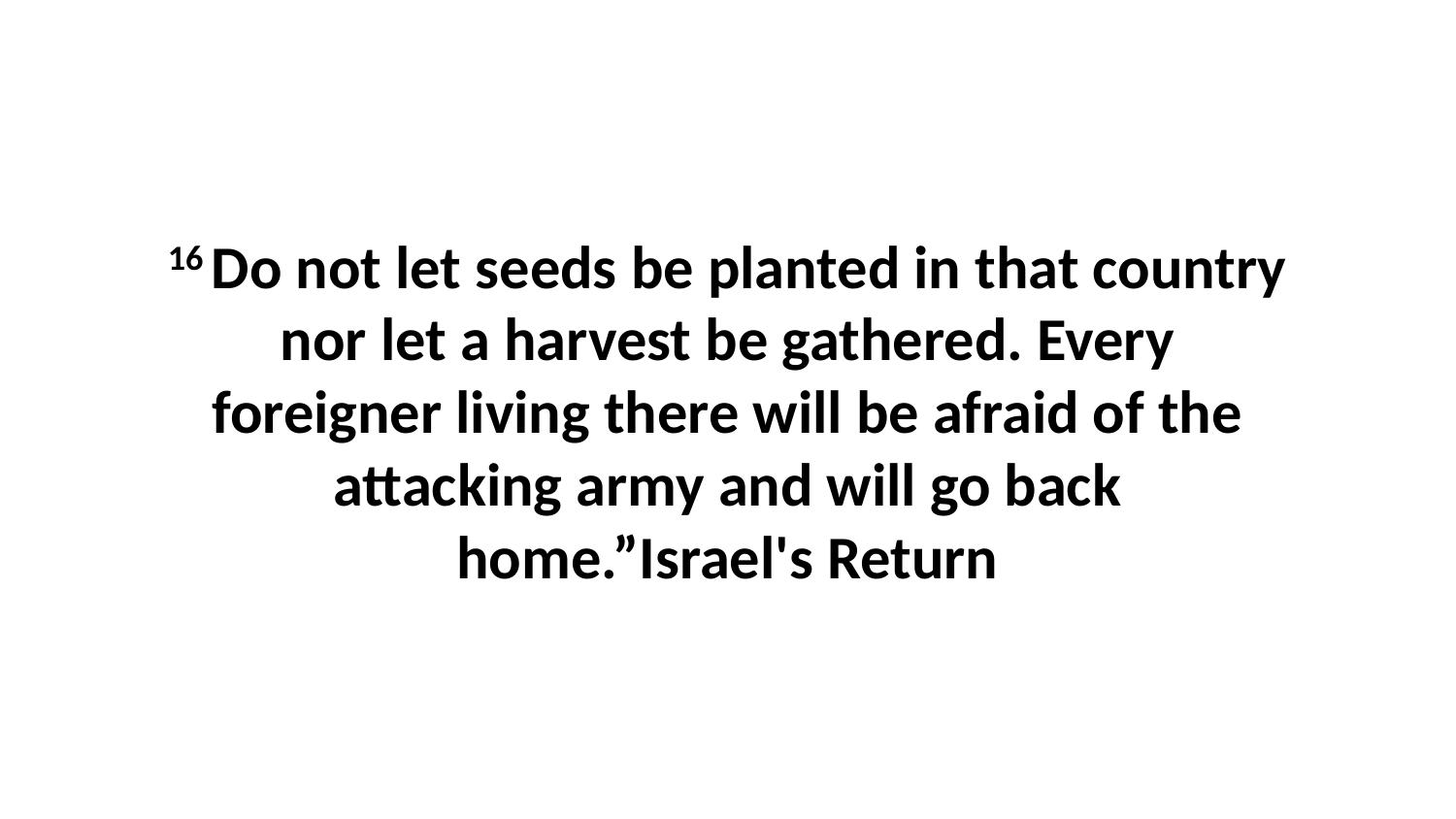

16 Do not let seeds be planted in that country nor let a harvest be gathered. Every foreigner living there will be afraid of the attacking army and will go back home.”Israel's Return